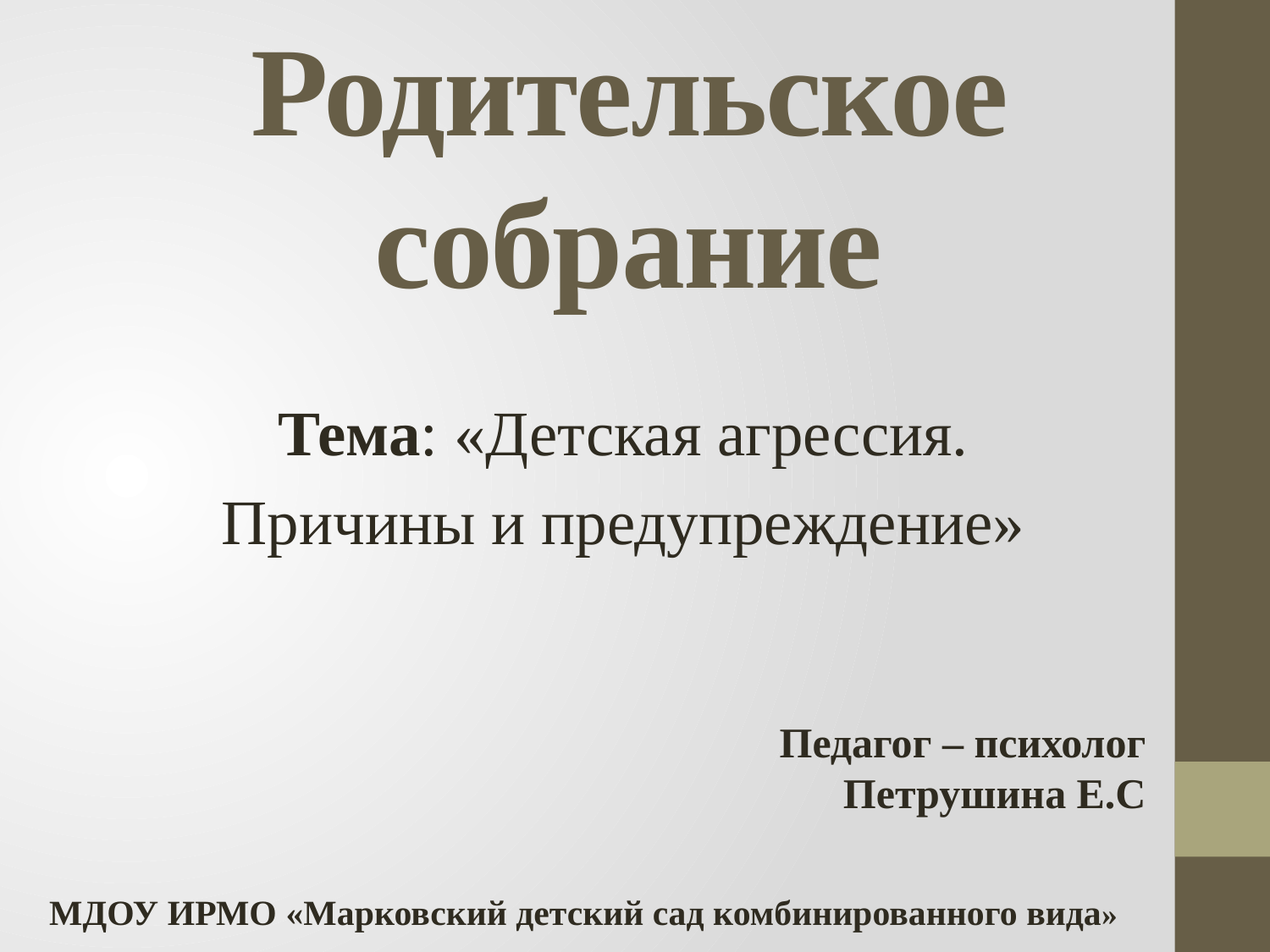

# Родительское собрание
Тема: «Детская агрессия.
Причины и предупреждение»
Педагог – психолог
Петрушина Е.С
МДОУ ИРМО «Марковский детский сад комбинированного вида»